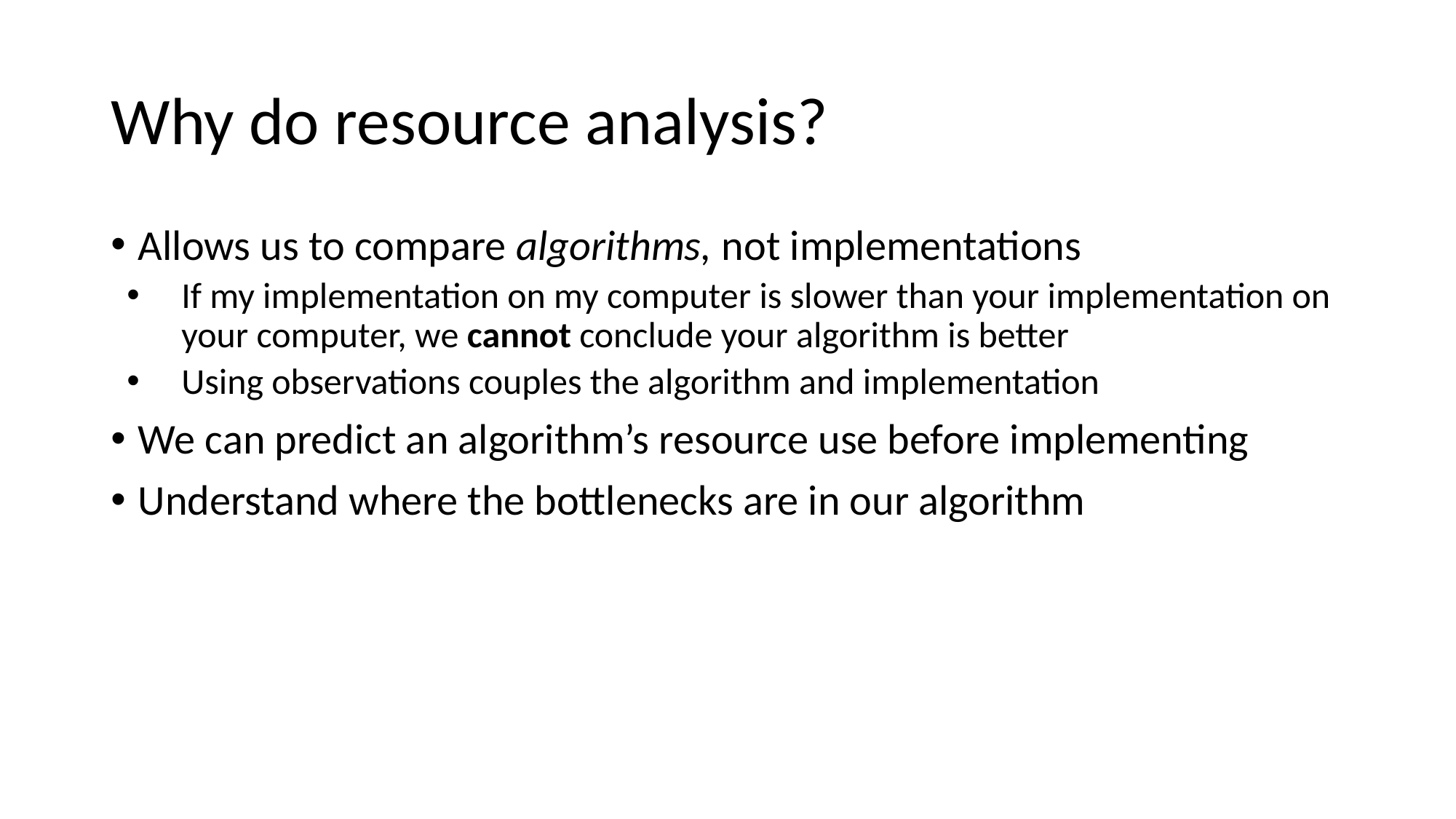

# Why do resource analysis?
Allows us to compare algorithms, not implementations
If my implementation on my computer is slower than your implementation on your computer, we cannot conclude your algorithm is better
Using observations couples the algorithm and implementation
We can predict an algorithm’s resource use before implementing
Understand where the bottlenecks are in our algorithm